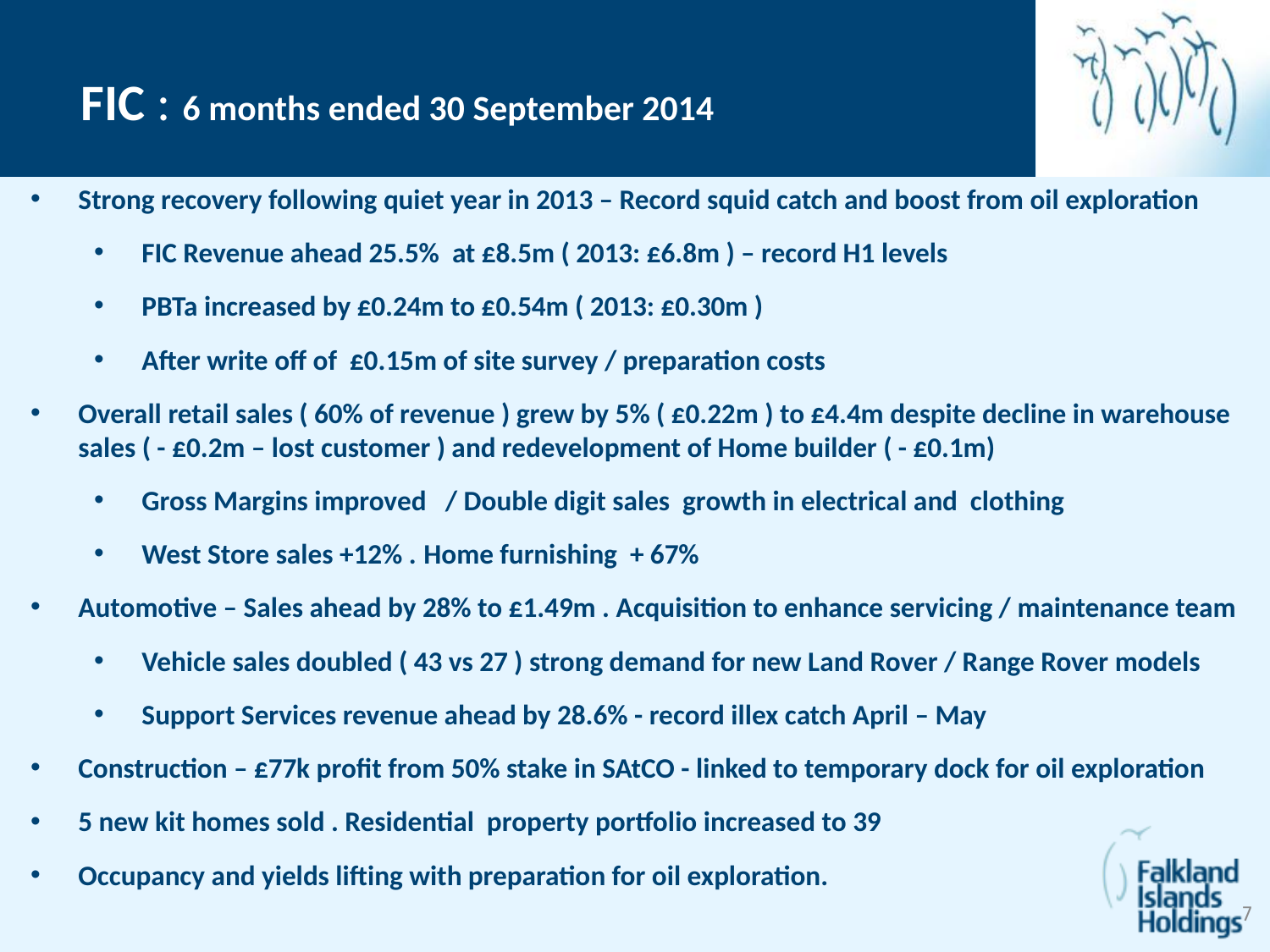

# FIC – Year ended 31 March 2012
FIC : 6 months ended 30 September 2014
Strong recovery following quiet year in 2013 – Record squid catch and boost from oil exploration
FIC Revenue ahead 25.5%  at £8.5m ( 2013: £6.8m ) – record H1 levels
PBTa increased by £0.24m to £0.54m ( 2013: £0.30m )
After write off of  £0.15m of site survey / preparation costs
Overall retail sales ( 60% of revenue ) grew by 5% ( £0.22m ) to £4.4m despite decline in warehouse sales ( - £0.2m – lost customer ) and redevelopment of Home builder ( - £0.1m)
Gross Margins improved   / Double digit sales  growth in electrical and  clothing
West Store sales +12% . Home furnishing  + 67%
Automotive – Sales ahead by 28% to £1.49m . Acquisition to enhance servicing / maintenance team
Vehicle sales doubled ( 43 vs 27 ) strong demand for new Land Rover / Range Rover models
Support Services revenue ahead by 28.6% - record illex catch April – May
Construction – £77k profit from 50% stake in SAtCO - linked to temporary dock for oil exploration
5 new kit homes sold . Residential  property portfolio increased to 39
Occupancy and yields lifting with preparation for oil exploration.

7